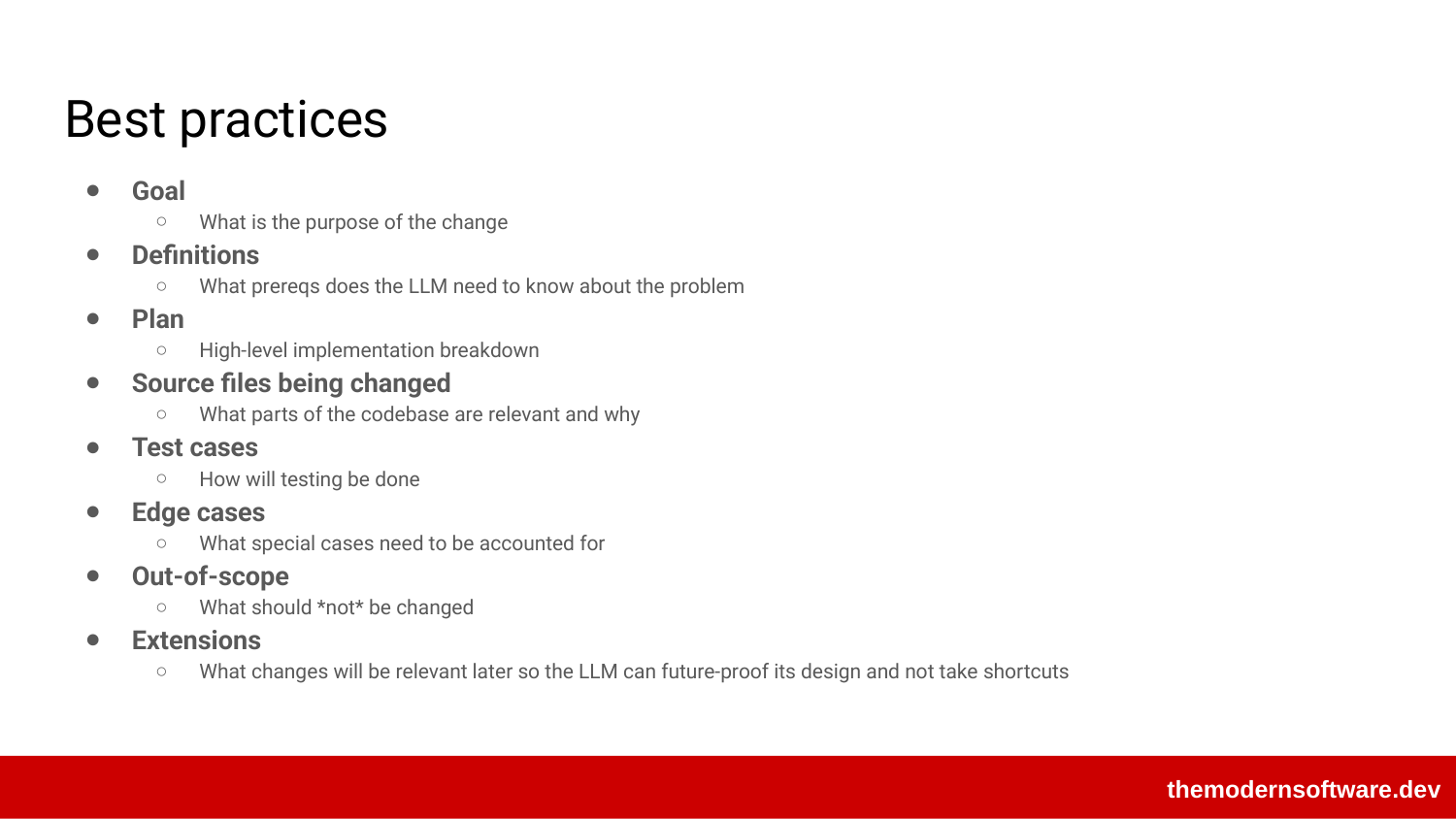

# Best practices
Goal
What is the purpose of the change
Definitions
What prereqs does the LLM need to know about the problem
Plan
High-level implementation breakdown
Source files being changed
What parts of the codebase are relevant and why
Test cases
How will testing be done
Edge cases
What special cases need to be accounted for
Out-of-scope
What should *not* be changed
Extensions
What changes will be relevant later so the LLM can future-proof its design and not take shortcuts

themodernsoftware.dev